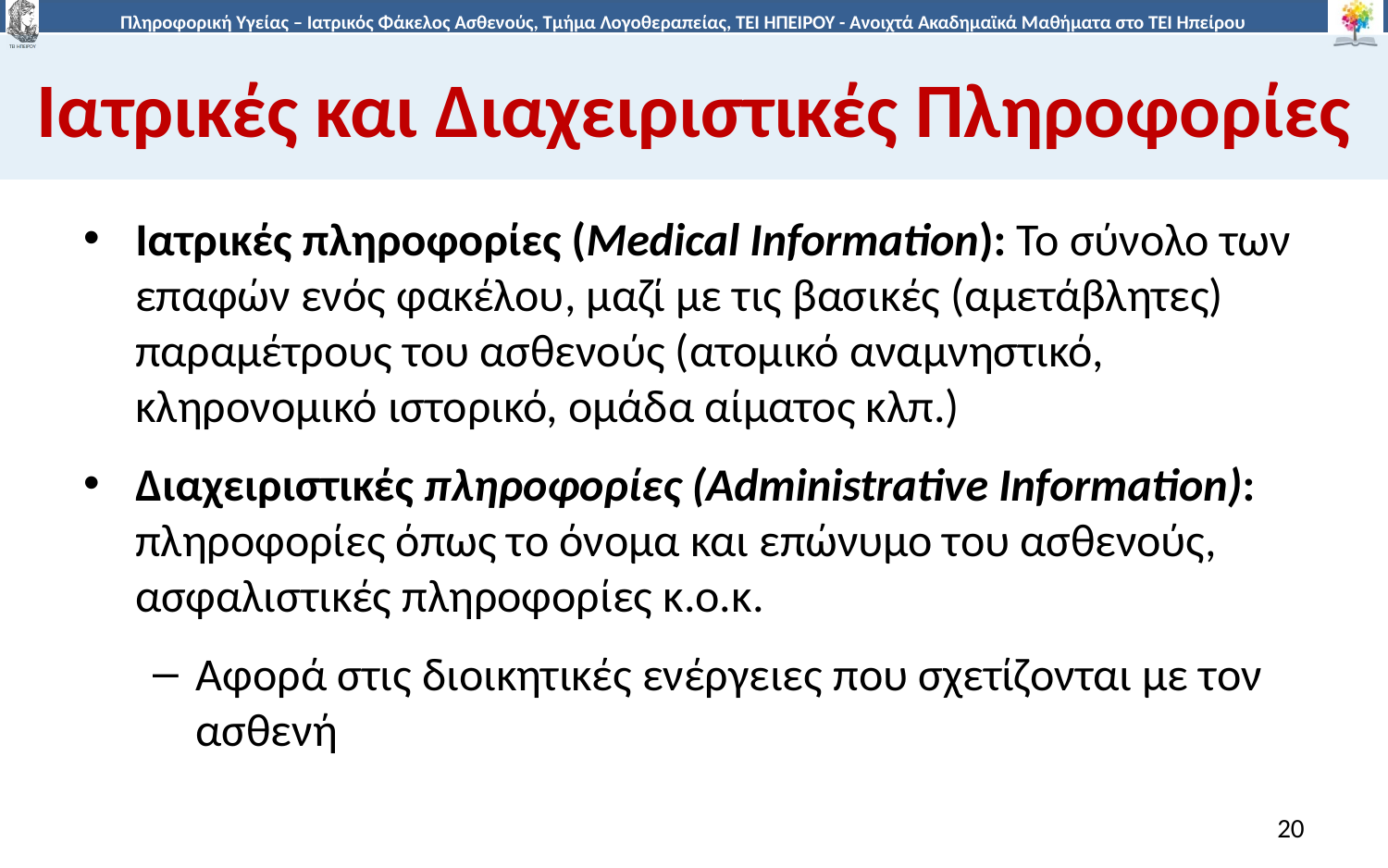

# Ιατρικές και Διαχειριστικές Πληροφορίες
Ιατρικές πληροφορίες (Medical Information): Το σύνολο των επαφών ενός φακέλου, μαζί με τις βασικές (αμετάβλητες) παραμέτρους του ασθενούς (ατομικό αναμνηστικό, κληρονομικό ιστορικό, ομάδα αίματος κλπ.)
Διαχειριστικές πληροφορίες (Administrative Information): πληροφορίες όπως το όνομα και επώνυμο του ασθενούς, ασφαλιστικές πληροφορίες κ.ο.κ.
Αφορά στις διοικητικές ενέργειες που σχετίζονται με τον ασθενή
20